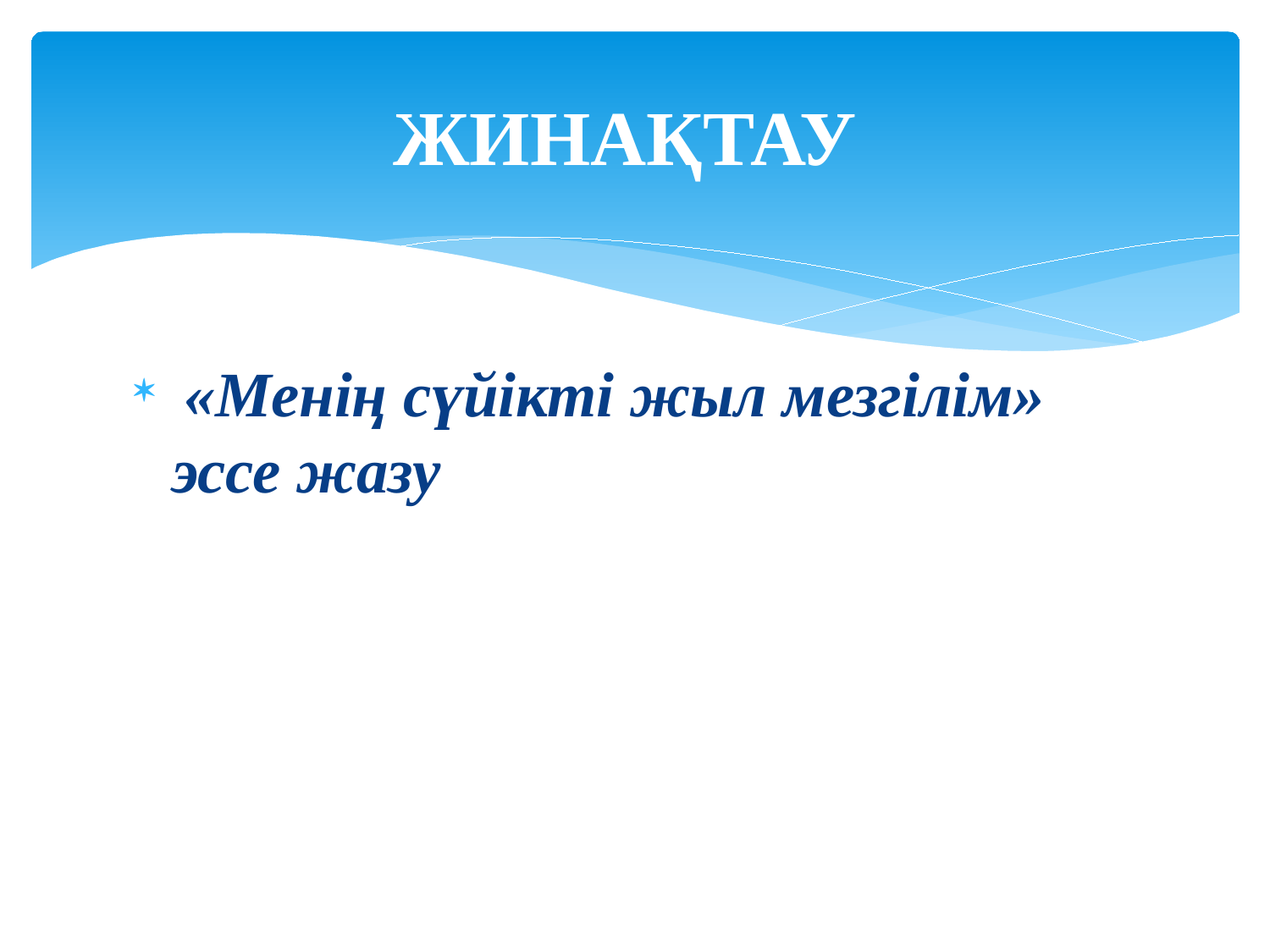

# ЖИНАҚТАУ
 «Менің сүйікті жыл мезгілім» эссе жазу